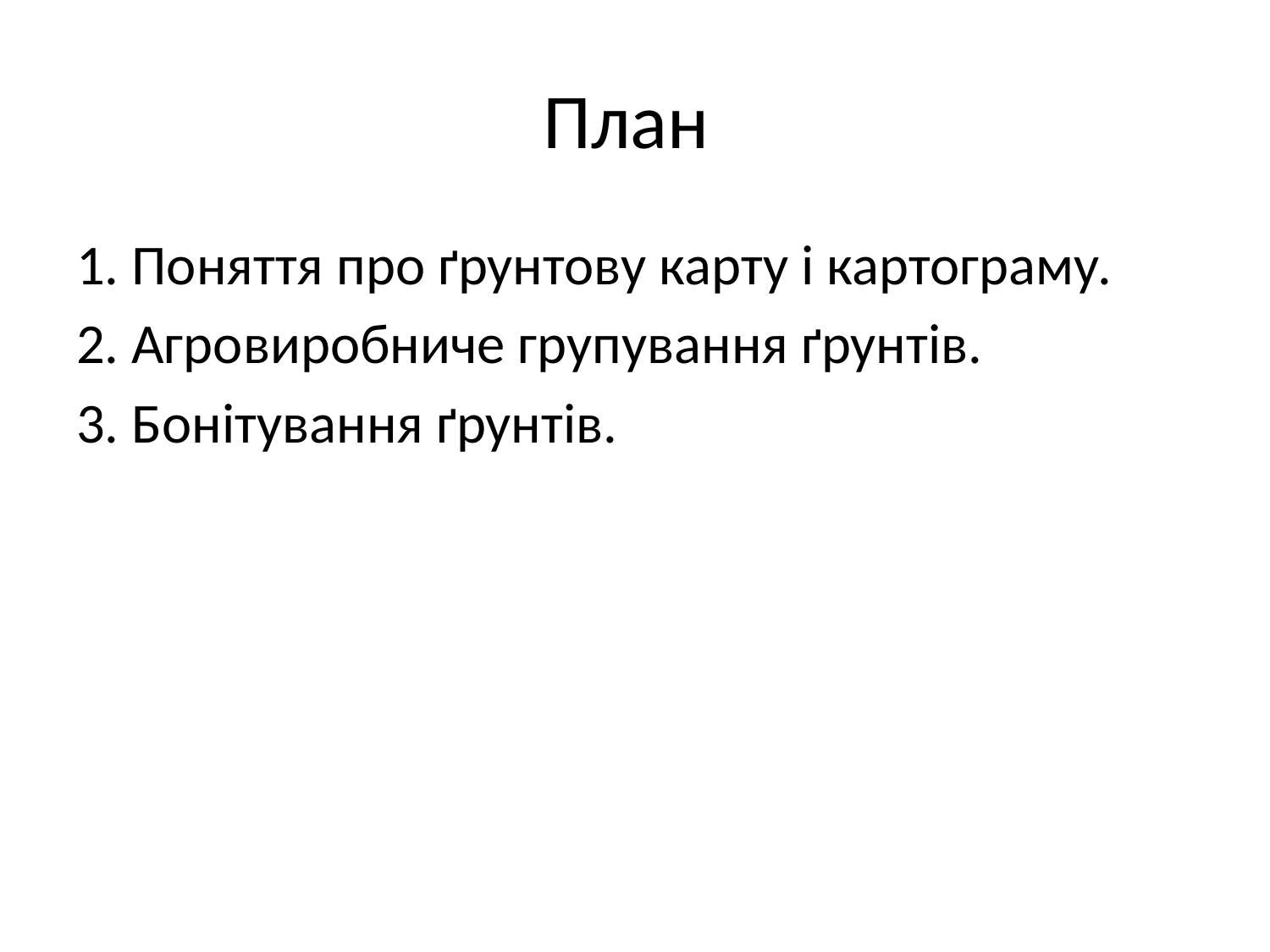

# План
1. Поняття про ґрунтову карту і картограму.
2. Агровиробниче групування ґрунтів.
3. Бонітування ґрунтів.